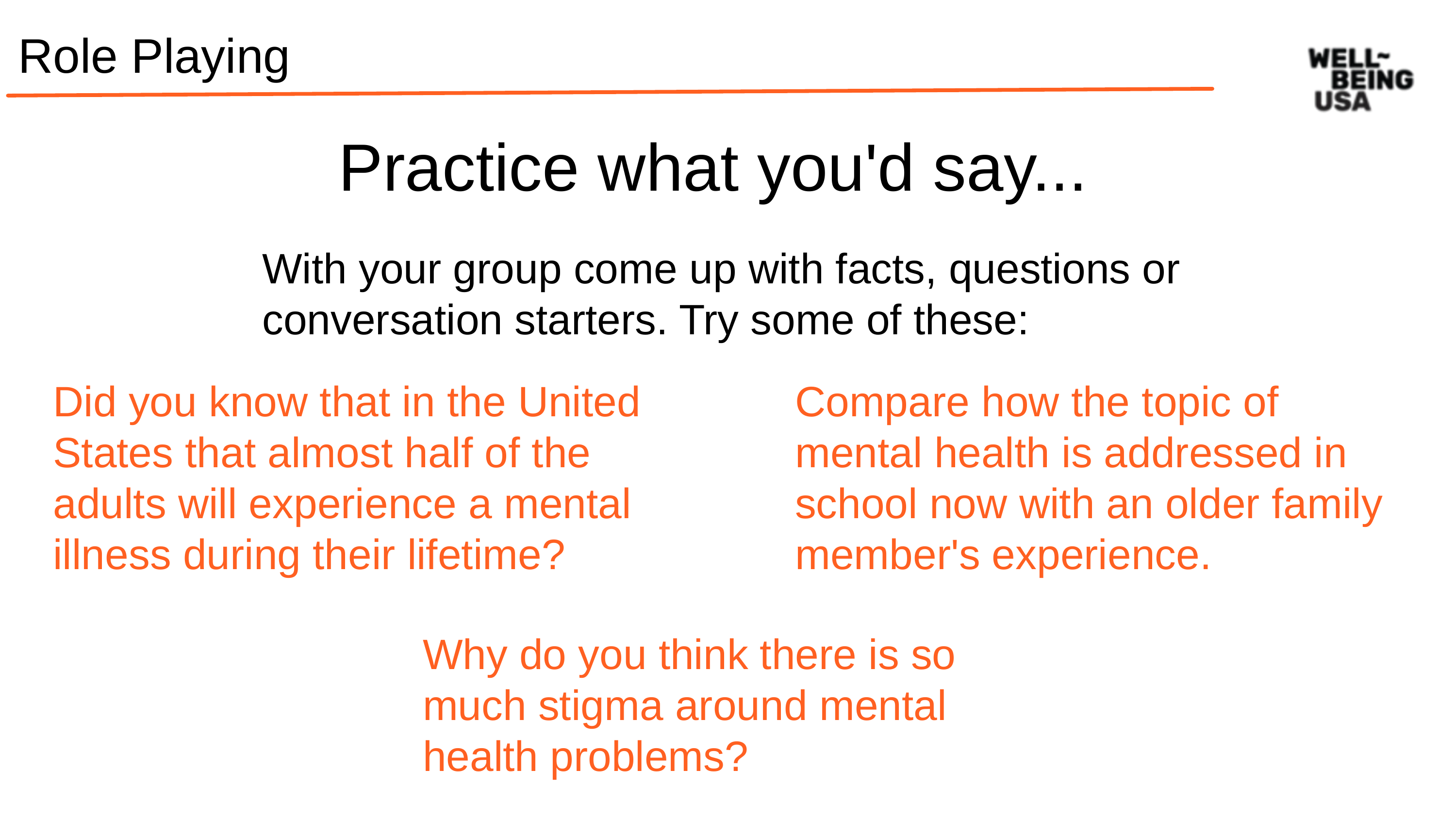

Role Playing

Practice what you'd say...
With your group come up with facts, questions or conversation starters. Try some of these:
Did you know that in the United States that almost half of the adults will experience a mental illness during their lifetime?
Compare how the topic of mental health is addressed in school now with an older family member's experience.
Why do you think there is so much stigma around mental health problems?